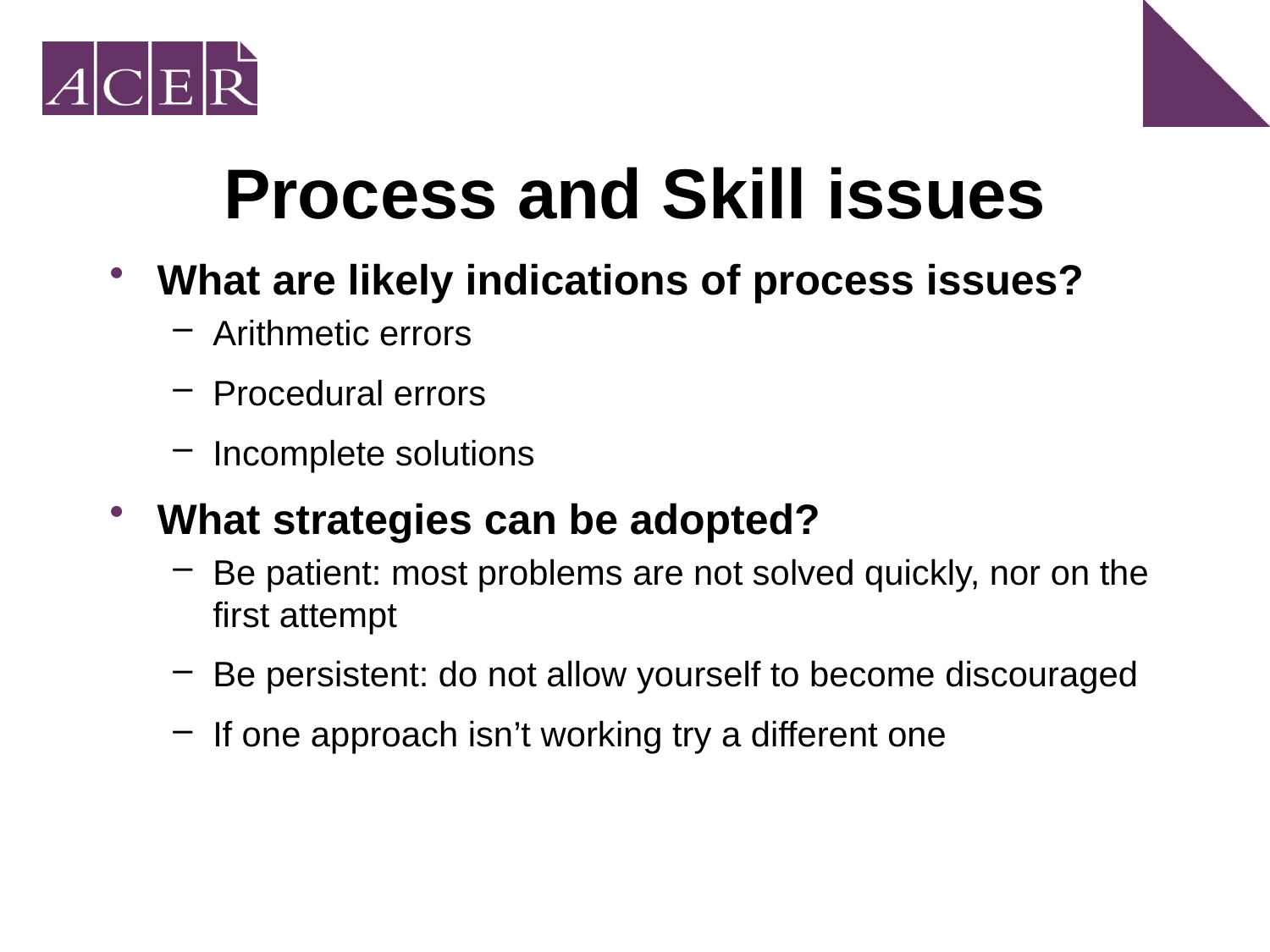

# Process and Skill issues
What are likely indications of process issues?
Arithmetic errors
Procedural errors
Incomplete solutions
What strategies can be adopted?
Be patient: most problems are not solved quickly, nor on the first attempt
Be persistent: do not allow yourself to become discouraged
If one approach isn’t working try a different one